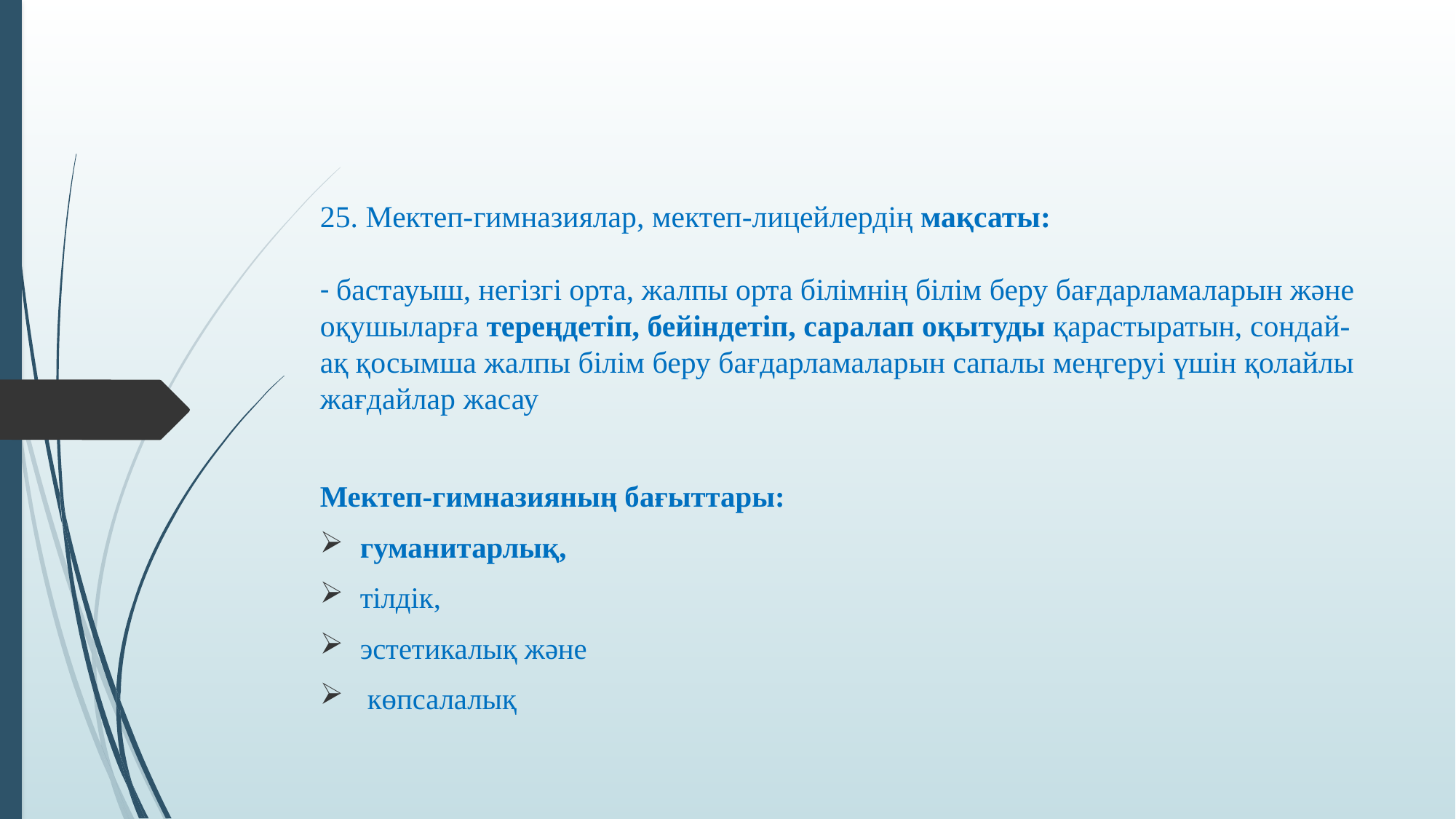

# 25. Мектеп-гимназиялар, мектеп-лицейлердің мақсаты:   - бастауыш, негізгі орта, жалпы орта білімнің білім беру бағдарламаларын және оқушыларға тереңдетіп, бейіндетіп, саралап оқытуды қарастыратын, сондай-ақ қосымша жалпы білім беру бағдарламаларын сапалы меңгеруі үшін қолайлы жағдайлар жасау

Мектеп-гимназияның бағыттары:
гуманитарлық,
тілдік,
эстетикалық және
 көпсалалық